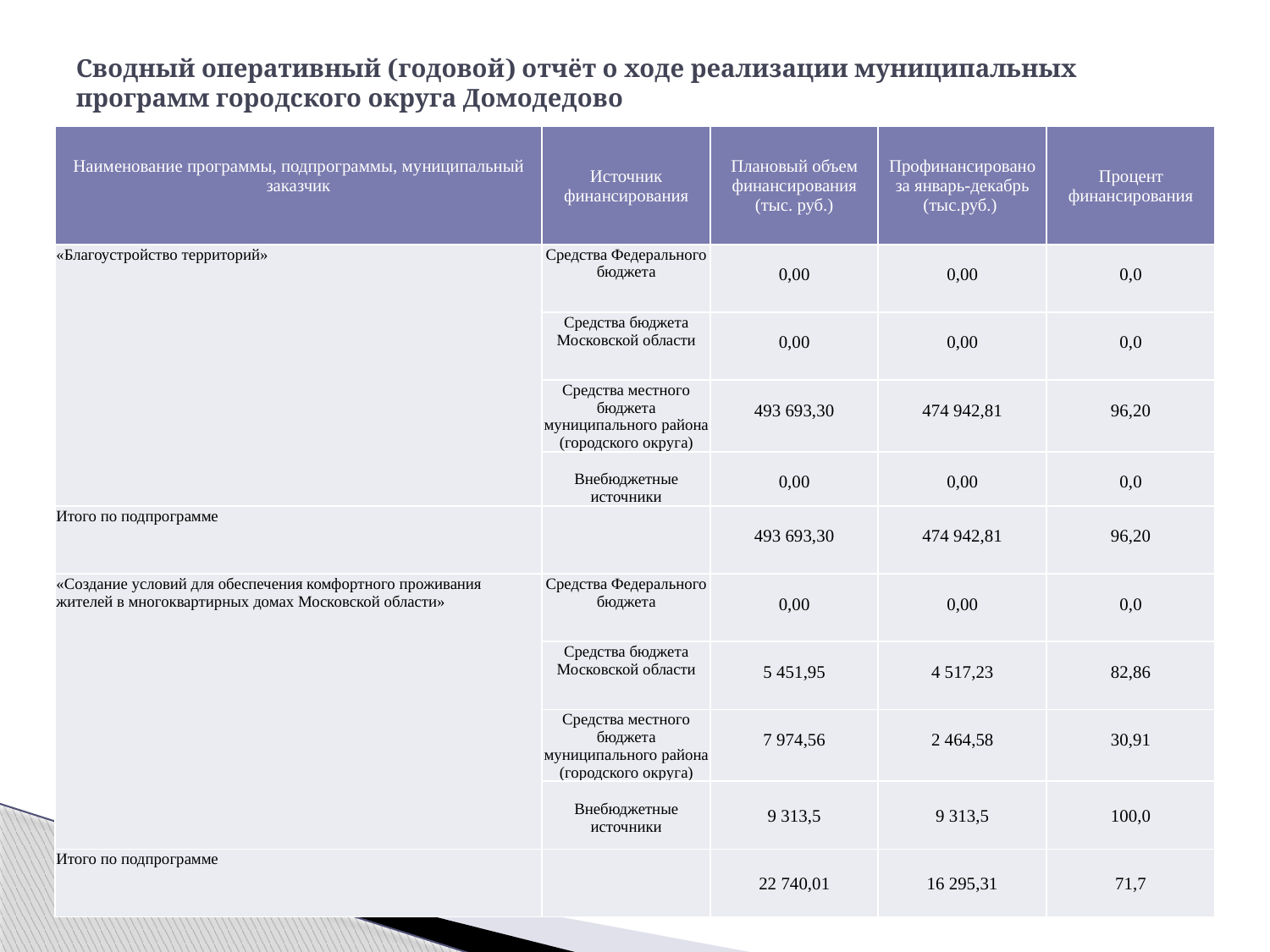

# Сводный оперативный (годовой) отчёт о ходе реализации муниципальных программ городского округа Домодедово
| Наименование программы, подпрограммы, муниципальный заказчик | Источник финансирования | Плановый объем финансирования (тыс. руб.) | Профинансировано за январь-декабрь (тыс.руб.) | Процент финансирования |
| --- | --- | --- | --- | --- |
| «Благоустройство территорий» | Средства Федерального бюджета | 0,00 | 0,00 | 0,0 |
|  | Средства бюджета Московской области | 0,00 | 0,00 | 0,0 |
|  | Средства местного бюджета муниципального района (городского округа) | 493 693,30 | 474 942,81 | 96,20 |
|  | Внебюджетные источники | 0,00 | 0,00 | 0,0 |
| Итого по подпрограмме |  | 493 693,30 | 474 942,81 | 96,20 |
| «Создание условий для обеспечения комфортного проживания жителей в многоквартирных домах Московской области» | Средства Федерального бюджета | 0,00 | 0,00 | 0,0 |
|  | Средства бюджета Московской области | 5 451,95 | 4 517,23 | 82,86 |
|  | Средства местного бюджета муниципального района (городского округа) | 7 974,56 | 2 464,58 | 30,91 |
|  | Внебюджетные источники | 9 313,5 | 9 313,5 | 100,0 |
| Итого по подпрограмме |  | 22 740,01 | 16 295,31 | 71,7 |